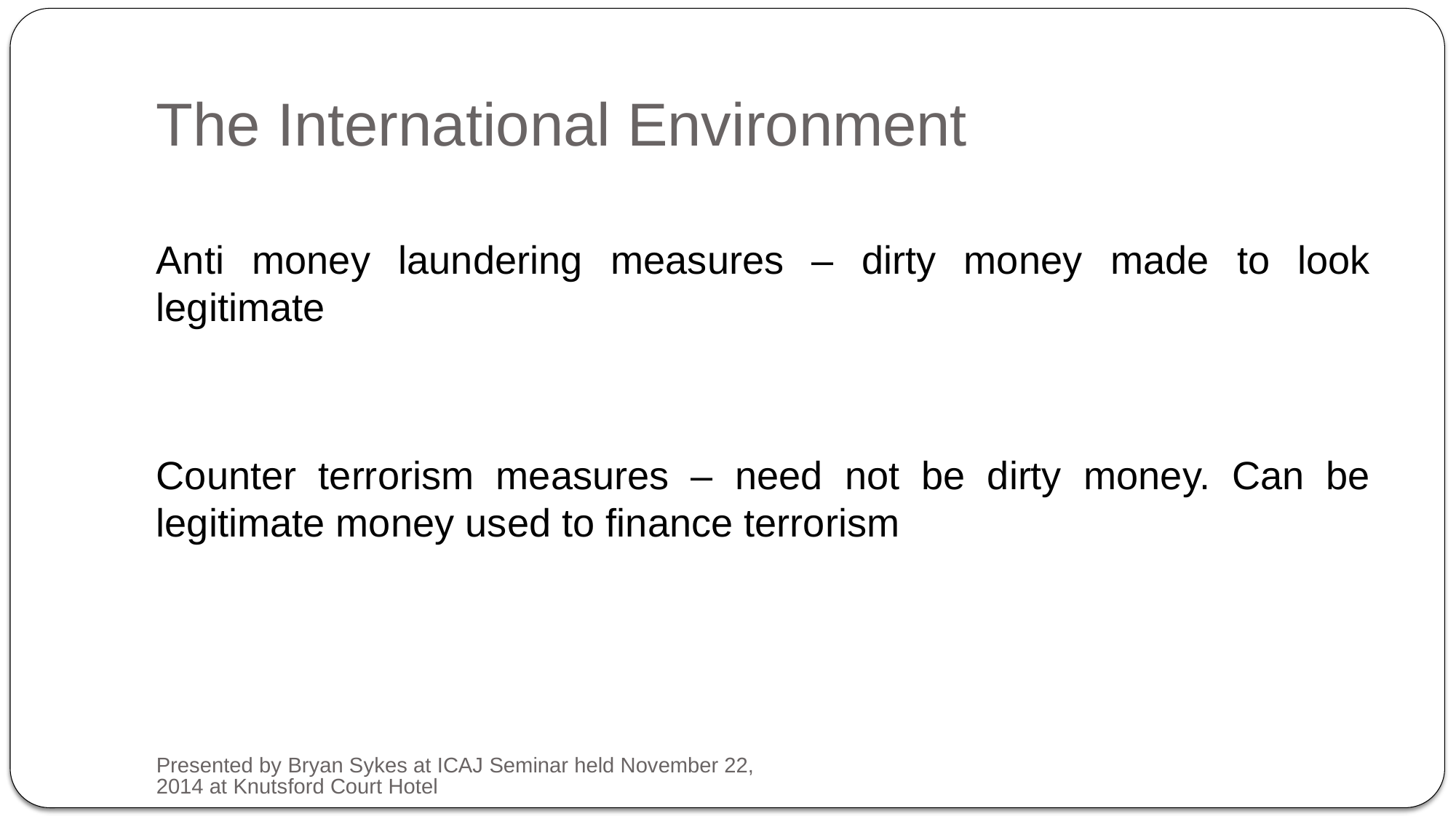

# The International Environment

Anti money laundering measures – dirty money made to look legitimate

Counter terrorism measures – need not be dirty money. Can be legitimate money used to finance terrorism
Presented by Bryan Sykes at ICAJ Seminar held November 22, 2014 at Knutsford Court Hotel